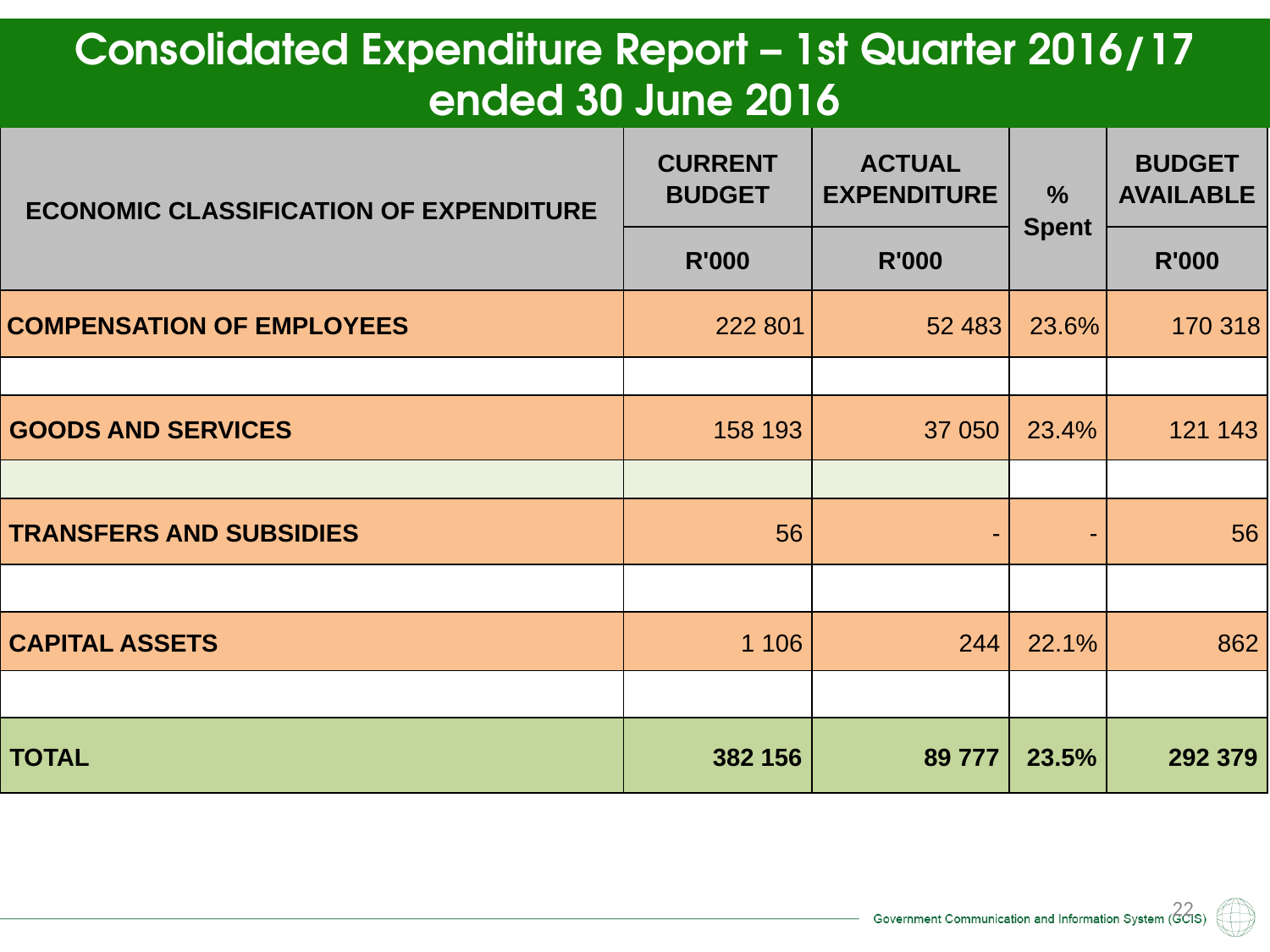

Consolidated Expenditure Report – 1st Quarter 2016/17 ended 30 June 2016
| ECONOMIC CLASSIFICATION OF EXPENDITURE | CURRENT BUDGET | ACTUAL EXPENDITURE | % Spent | BUDGET AVAILABLE |
| --- | --- | --- | --- | --- |
|  | R'000 | R'000 |  | R'000 |
| COMPENSATION OF EMPLOYEES | 222 801 | 52 483 | 23.6% | 170 318 |
|  |  |  |  |  |
| GOODS AND SERVICES | 158 193 | 37 050 | 23.4% | 121 143 |
|  |  |  |  |  |
| TRANSFERS AND SUBSIDIES | 56 | - | - | 56 |
|  |  |  |  |  |
| CAPITAL ASSETS | 1 106 | 244 | 22.1% | 862 |
|  |  |  |  |  |
| TOTAL | 382 156 | 89 777 | 23.5% | 292 379 |
22